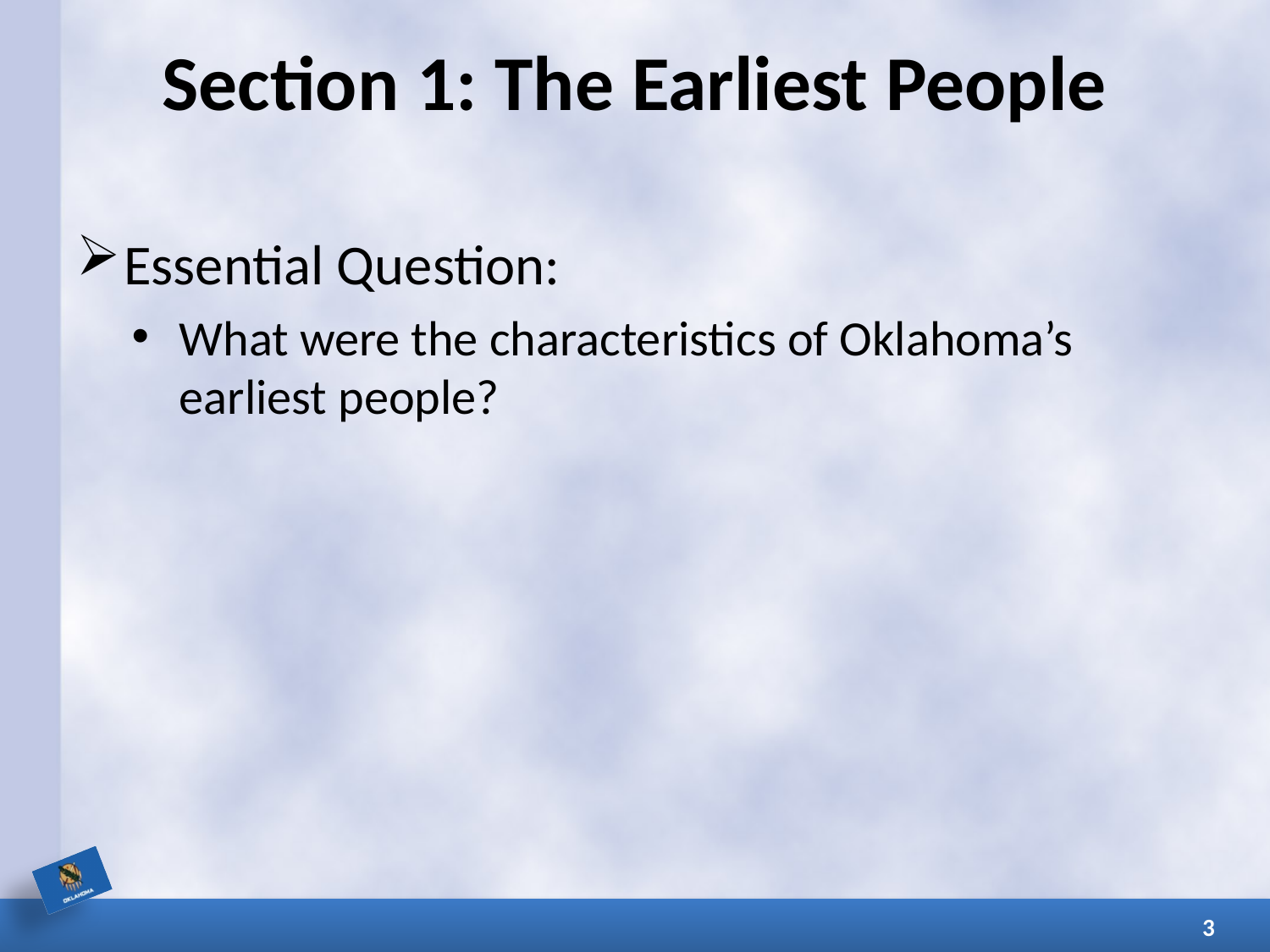

# Section 1: The Earliest People
Essential Question:
What were the characteristics of Oklahoma’s earliest people?

3